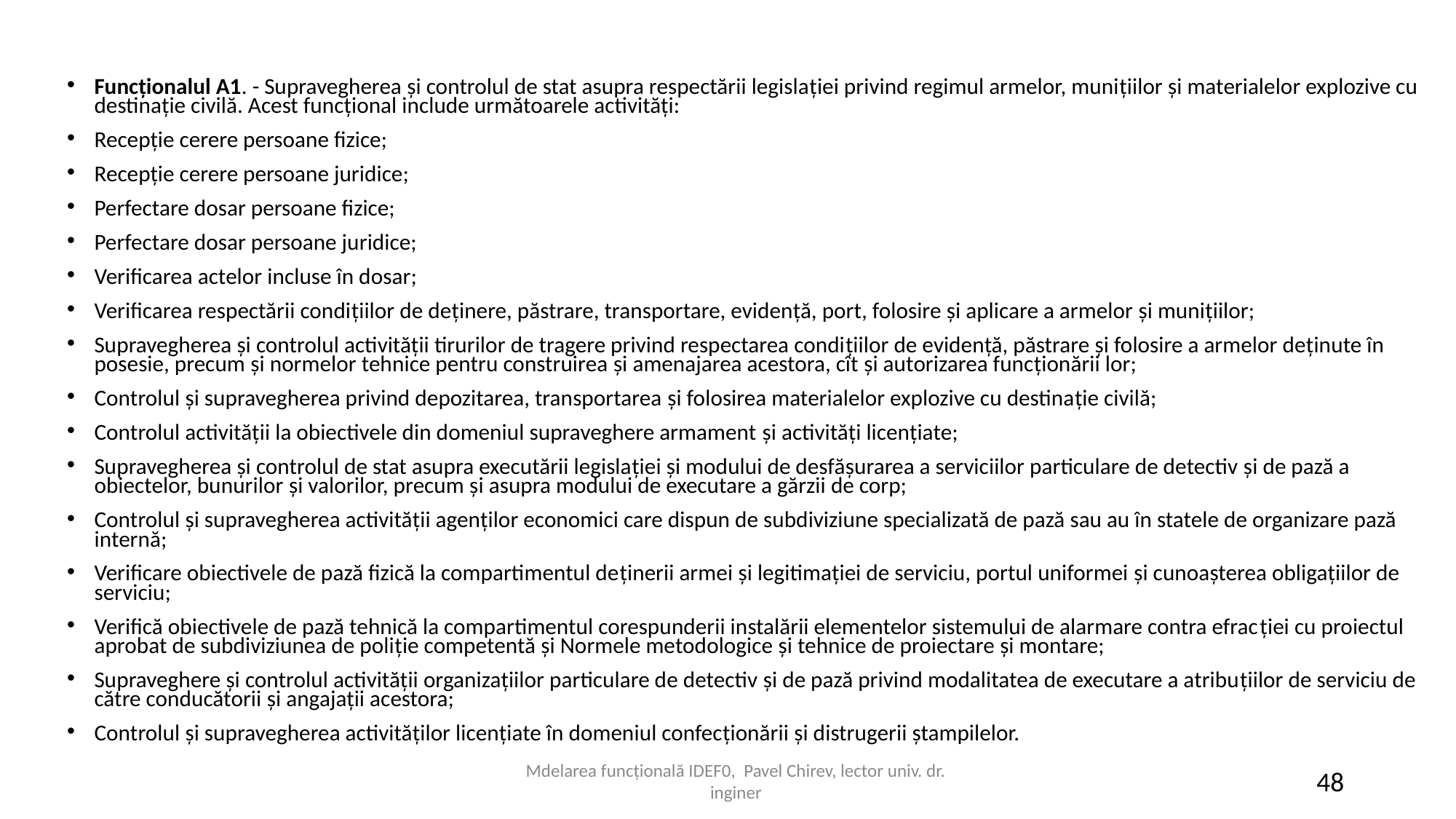

Funcționalul A1. - Supravegherea şi controlul de stat asupra respectării legislaţiei privind regimul armelor, muniţiilor şi materialelor explozive cu destinaţie civilă. Acest funcțional include următoarele activități:
Recepție cerere persoane fizice;
Recepție cerere persoane juridice;
Perfectare dosar persoane fizice;
Perfectare dosar persoane juridice;
Verificarea actelor incluse în dosar;
Verificarea respectării condiţiilor de deţinere, păstrare, transportare, evidenţă, port, folosire şi aplicare a armelor şi muniţiilor;
Supravegherea şi controlul activităţii tirurilor de tragere privind respectarea condiţiilor de evidenţă, păstrare şi folosire a armelor deţinute în posesie, precum şi normelor tehnice pentru construirea şi amenajarea acestora, cît şi autorizarea funcţionării lor;
Controlul şi supravegherea privind depozitarea, transportarea şi folosirea materialelor explozive cu destinaţie civilă;
Controlul activităţii la obiectivele din domeniul supraveghere armament şi activităţi licenţiate;
Supravegherea şi controlul de stat asupra executării legislaţiei şi modului de desfăşurarea a serviciilor particulare de detectiv şi de pază a obiectelor, bunurilor şi valorilor, precum şi asupra modului de executare a gărzii de corp;
Controlul şi supravegherea activităţii agenţilor economici care dispun de subdiviziune specializată de pază sau au în statele de organizare pază internă;
Verificare obiectivele de pază fizică la compartimentul deţinerii armei şi legitimaţiei de serviciu, portul uniformei şi cunoaşterea obligaţiilor de serviciu;
Verifică obiectivele de pază tehnică la compartimentul corespunderii instalării elementelor sistemului de alarmare contra efracţiei cu proiectul aprobat de subdiviziunea de poliţie competentă şi Normele metodologice şi tehnice de proiectare şi montare;
Supraveghere şi controlul activităţii organizaţiilor particulare de detectiv şi de pază privind modalitatea de executare a atribuţiilor de serviciu de către conducătorii şi angajaţii acestora;
Controlul şi supravegherea activităţilor licenţiate în domeniul confecţionării şi distrugerii ştampilelor.

Mdelarea funcțională IDEF0,  Pavel Chirev, lector univ. dr. inginer
48